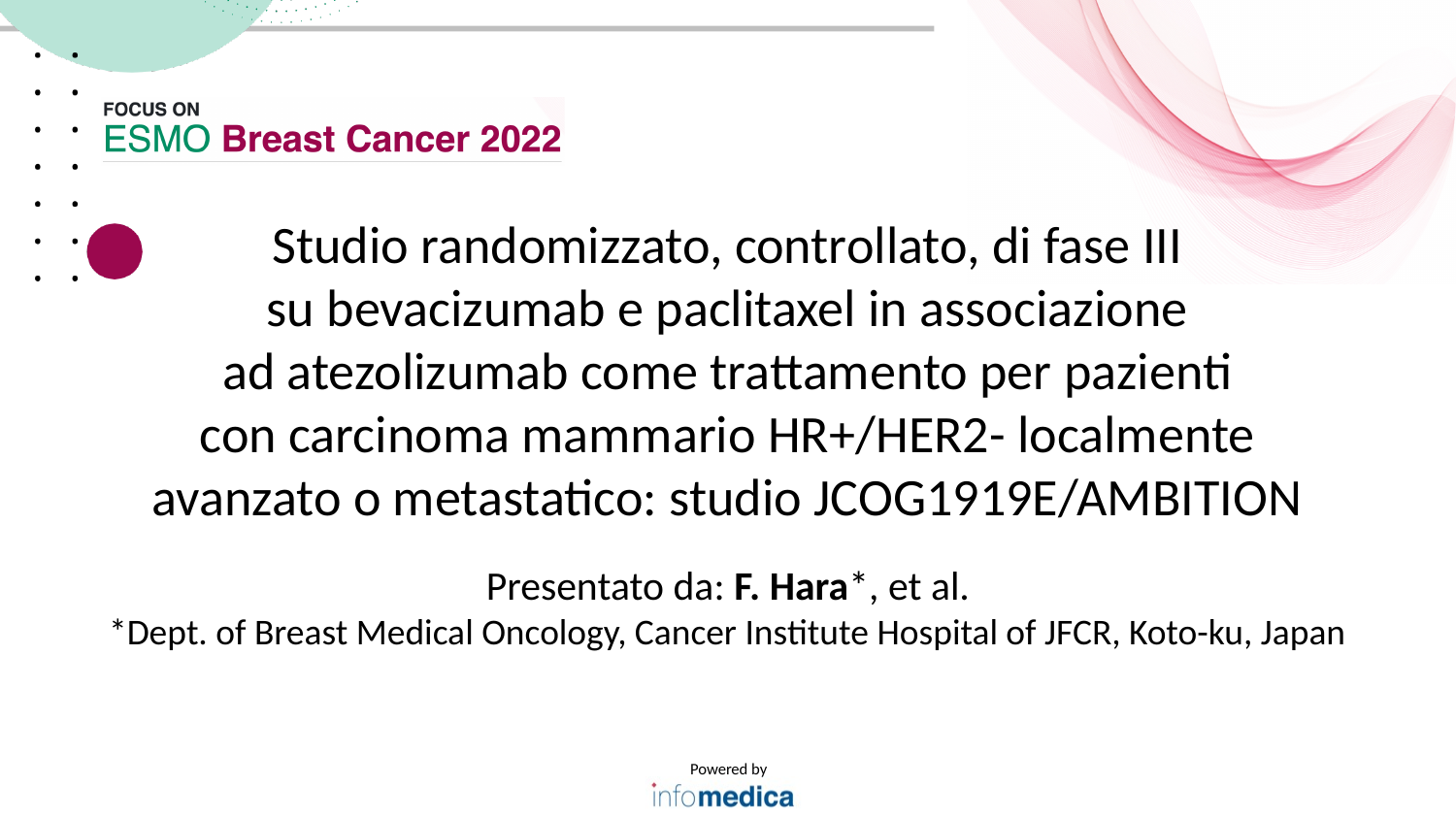

Studio randomizzato, controllato, di fase III
su bevacizumab e paclitaxel in associazione
ad atezolizumab come trattamento per pazienti
con carcinoma mammario HR+/HER2- localmente avanzato o metastatico: studio JCOG1919E/AMBITION
Presentato da: F. Hara*, et al.
*Dept. of Breast Medical Oncology, Cancer Institute Hospital of JFCR, Koto-ku, Japan